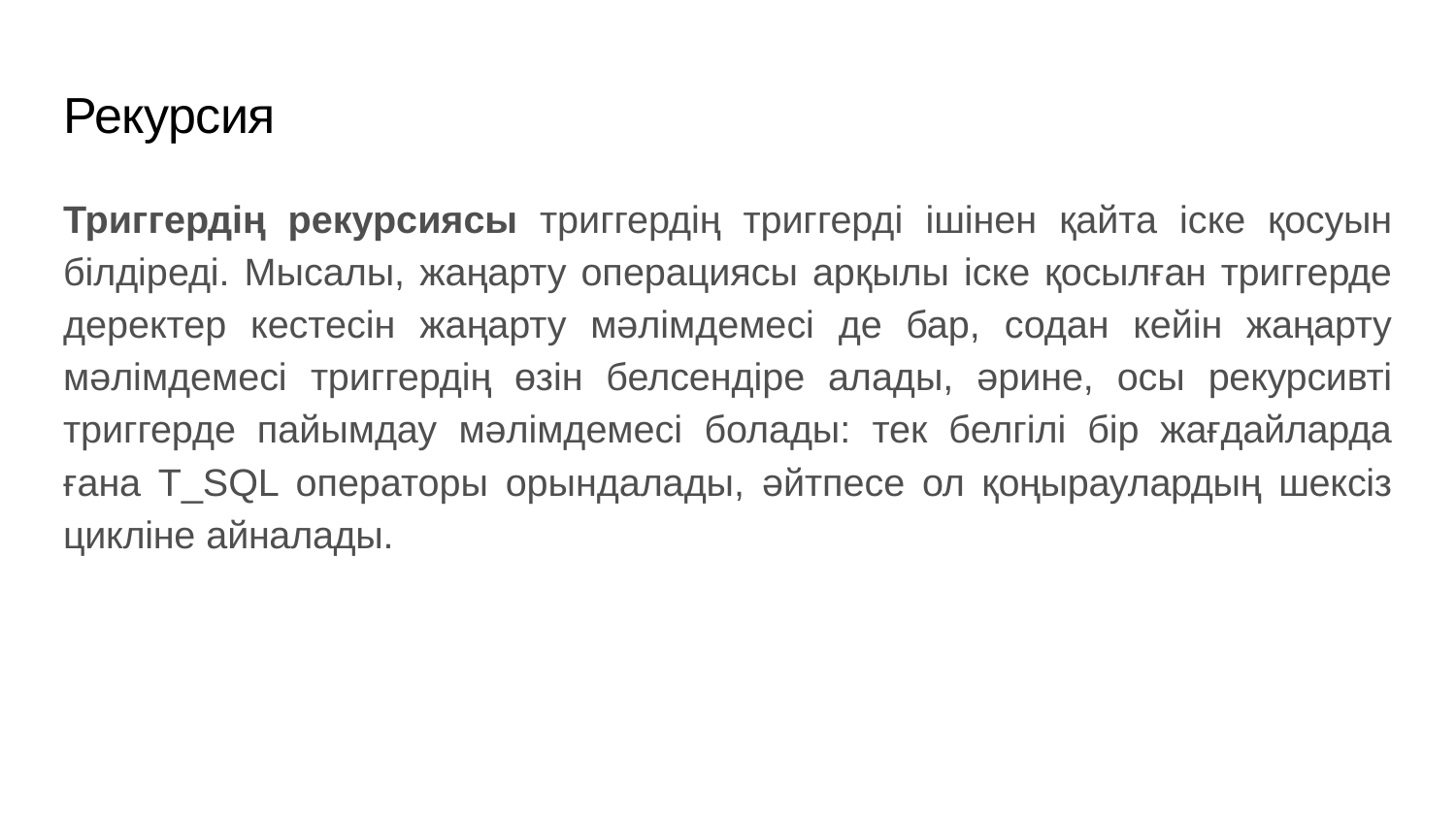

# Рекурсия
Триггердің рекурсиясы триггердің триггерді ішінен қайта іске қосуын білдіреді. Мысалы, жаңарту операциясы арқылы іске қосылған триггерде деректер кестесін жаңарту мəлімдемесі де бар, содан кейін жаңарту мəлімдемесі триггердің өзін белсендіре алады, əрине, осы рекурсивті триггерде пайымдау мəлімдемесі болады: тек белгілі бір жағдайларда ғана T_SQL операторы орындалады, əйтпесе ол қоңыраулардың шексіз цикліне айналады.